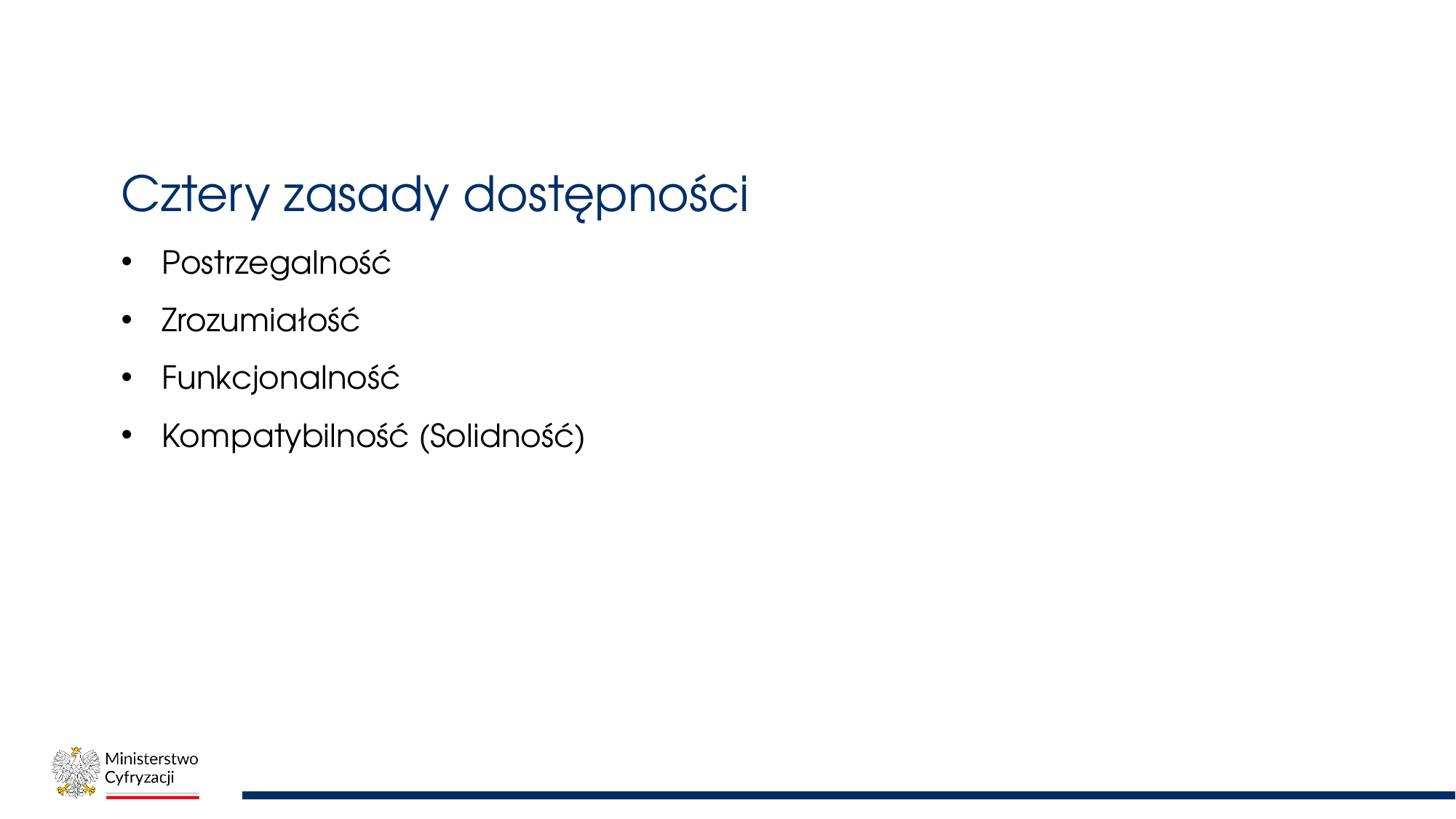

# Cztery zasady dostępności
Postrzegalność
Zrozumiałość
Funkcjonalność
Kompatybilność (Solidność)